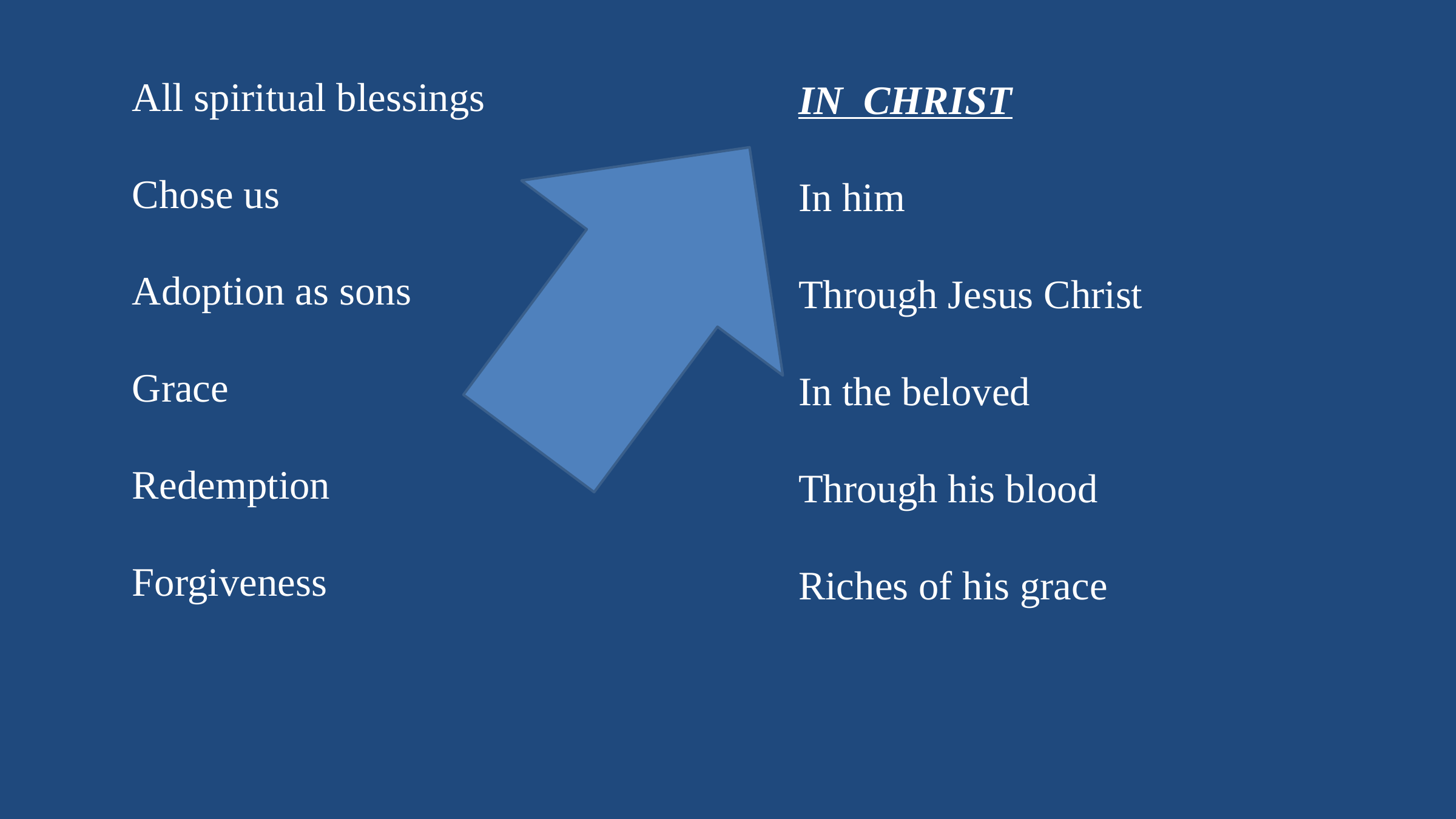

IN  CHRIST

In him

Through Jesus Christ

In the beloved

Through his blood

Riches of his grace

All spiritual blessings

Chose us

Adoption as sons

Grace

Redemption

Forgiveness